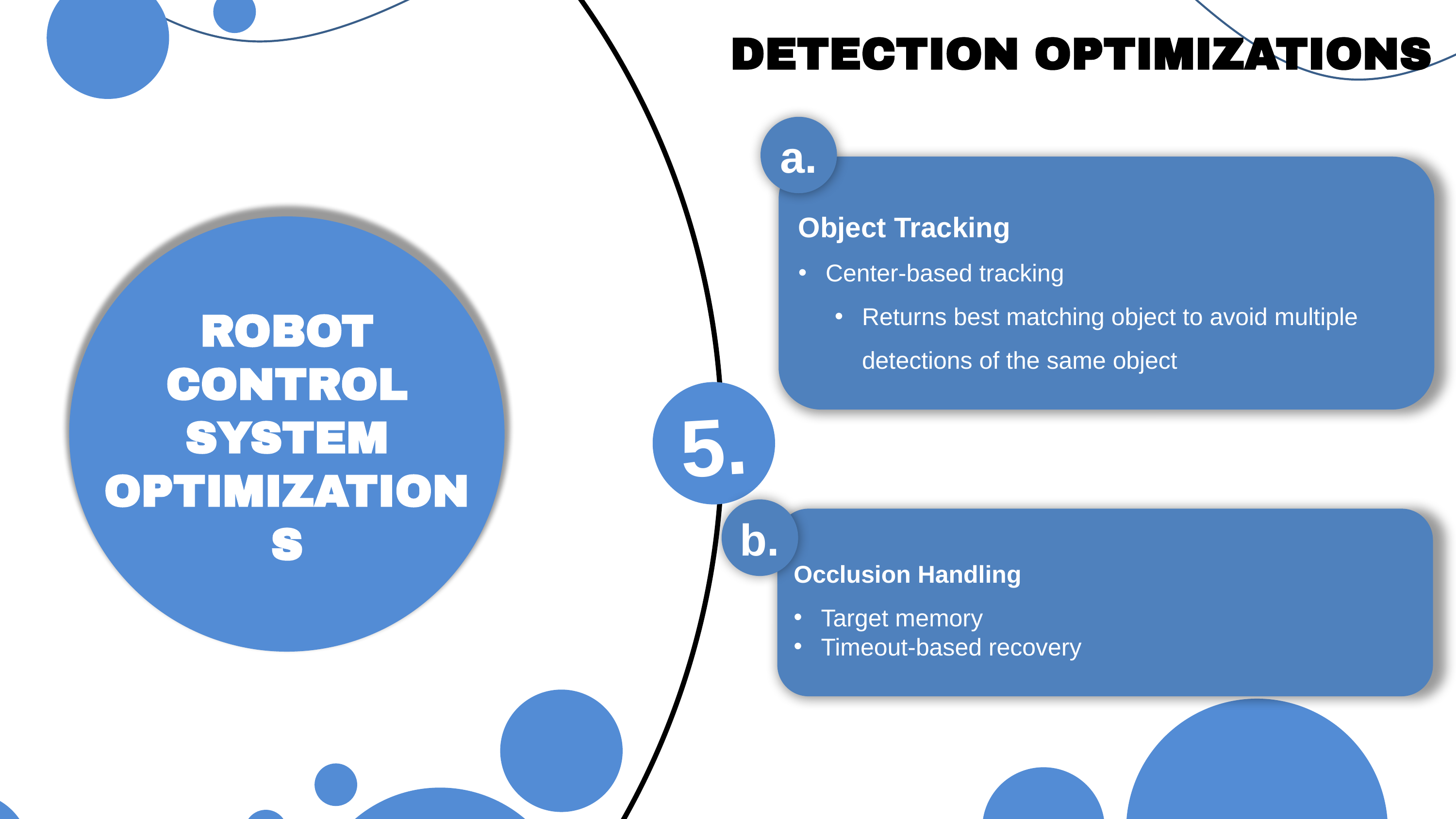

7.

6.
8.
5.
1.
4.
2.
3.

DETECTION OPTIMIZATIONS
a.
Object Tracking
Center-based tracking
Returns best matching object to avoid multiple detections of the same object

ROBOT CONTROL SYSTEM OPTIMIZATIONS
b.
Occlusion Handling
Target memory
Timeout-based recovery